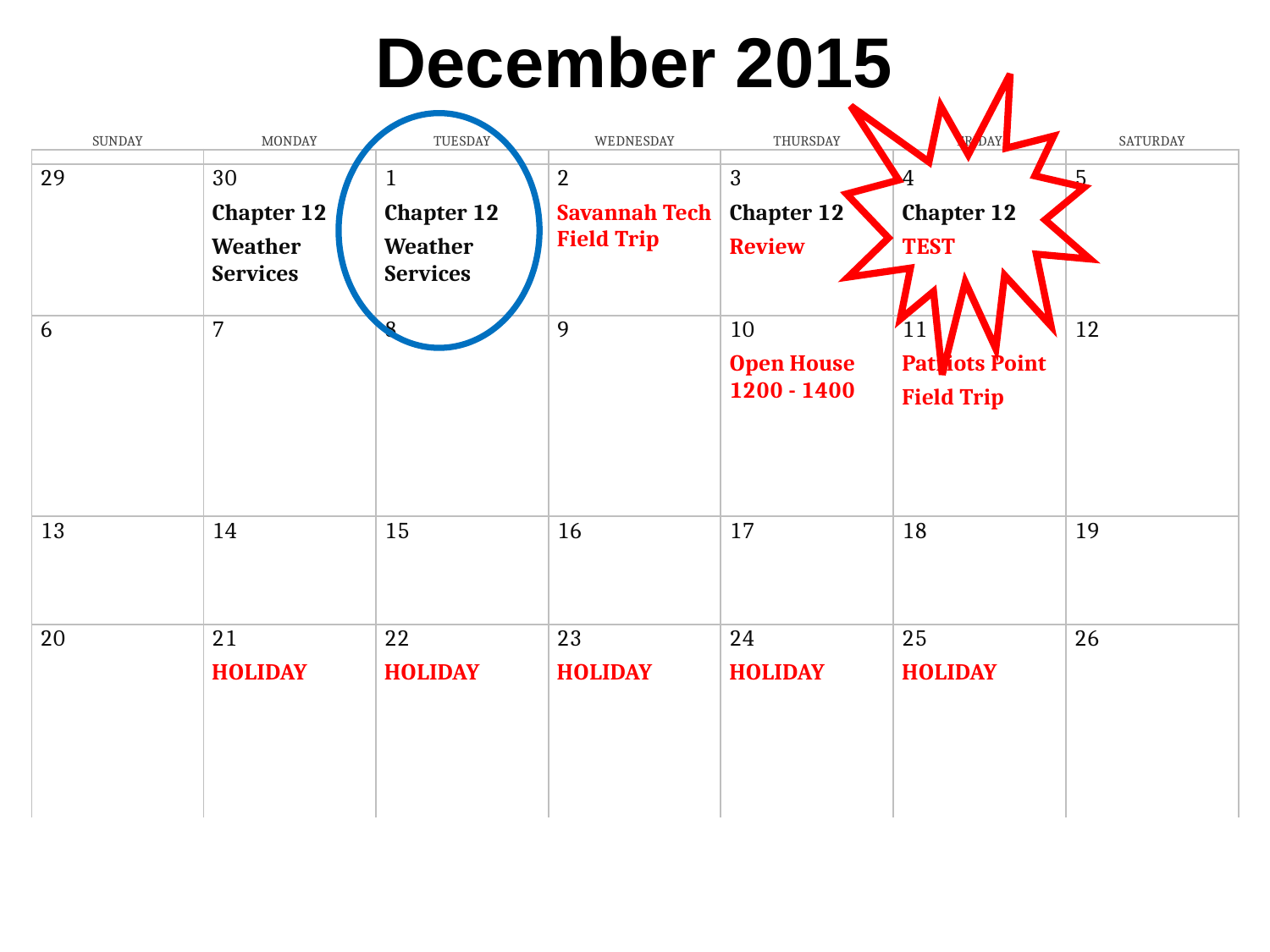

December 2015

| SUNDAY | MONDAY | TUESDAY | WEDNESDAY | THURSDAY | FRIDAY | SATURDAY |
| --- | --- | --- | --- | --- | --- | --- |
|  |  |  |  |  |  |  |
| 29 | 30 Chapter 12 Weather Services | 1 Chapter 12 Weather Services | 2 Savannah Tech Field Trip | 3 Chapter 12 Review | 4 Chapter 12 TEST | 5 |
|  |  |  |  |  |  |  |
| 6 | 7 | 8 | 9 | 10 Open House 1200 - 1400 | 11 Patriots Point Field Trip | 12 |
|  |  |  |  |  |  |  |
| 13 | 14 | 15 | 16 | 17 | 18 | 19 |
|  |  |  |  |  |  |  |
| 20 | 21 HOLIDAY | 22 HOLIDAY | 23 HOLIDAY | 24 HOLIDAY | 25 HOLIDAY | 26 |